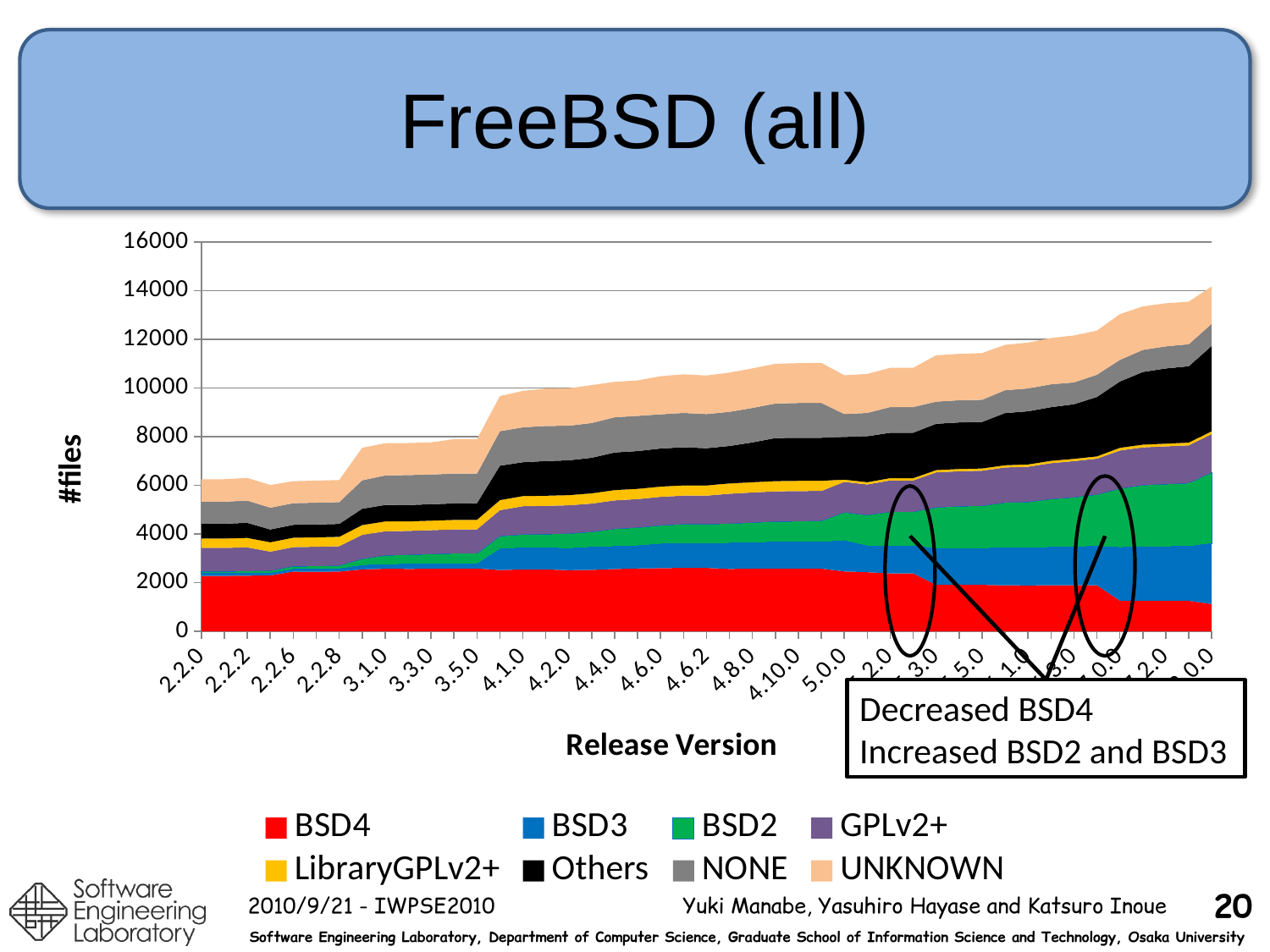

# FreeBSD (all)

### Chart

| Category | BSD4 | BSD3 | BSD2 | GPLv2+ | LibraryGPLv2+ | Others | NONE | UNKNOWN |
|---|---|---|---|---|---|---|---|---|
| 2.2.0 | 2280.0 | 91.0 | 98.0 | 964.0 | 387.0 | 610.0 | 904.0 | 920.0 |
| 2.2.1 | 2279.0 | 91.0 | 98.0 | 964.0 | 387.0 | 610.0 | 904.0 | 923.0 |
| 2.2.2 | 2288.0 | 91.0 | 98.0 | 978.0 | 387.0 | 620.0 | 915.0 | 932.0 |
| 2.2.5 | 2300.0 | 91.0 | 102.0 | 784.0 | 387.0 | 527.0 | 894.0 | 934.0 |
| 2.2.6 | 2456.0 | 95.0 | 129.0 | 784.0 | 387.0 | 528.0 | 892.0 | 904.0 |
| 2.2.7 | 2448.0 | 105.0 | 130.0 | 796.0 | 387.0 | 530.0 | 895.0 | 908.0 |
| 2.2.8 | 2458.0 | 106.0 | 142.0 | 796.0 | 387.0 | 529.0 | 896.0 | 910.0 |
| 3.0.0 | 2547.0 | 164.0 | 272.0 | 985.0 | 403.0 | 669.0 | 1172.0 | 1335.0 |
| 3.1.0 | 2573.0 | 168.0 | 384.0 | 990.0 | 403.0 | 680.0 | 1211.0 | 1328.0 |
| 3.2.0 | 2567.0 | 191.0 | 394.0 | 979.0 | 390.0 | 673.0 | 1234.0 | 1317.0 |
| 3.3.0 | 2571.0 | 195.0 | 416.0 | 979.0 | 390.0 | 676.0 | 1218.0 | 1325.0 |
| 3.4.0 | 2586.0 | 196.0 | 428.0 | 981.0 | 391.0 | 679.0 | 1231.0 | 1410.0 |
| 3.5.0 | 2586.0 | 197.0 | 428.0 | 983.0 | 393.0 | 681.0 | 1217.0 | 1409.0 |
| 4.0.0 | 2519.0 | 872.0 | 528.0 | 1065.0 | 413.0 | 1415.0 | 1417.0 | 1445.0 |
| 4.1.0 | 2544.0 | 883.0 | 559.0 | 1160.0 | 417.0 | 1392.0 | 1434.0 | 1498.0 |
| 4.1.1 | 2545.0 | 881.0 | 573.0 | 1160.0 | 417.0 | 1426.0 | 1445.0 | 1536.0 |
| 4.2.0 | 2513.0 | 892.0 | 619.0 | 1160.0 | 417.0 | 1432.0 | 1419.0 | 1544.0 |
| 4.3.0 | 2525.0 | 934.0 | 637.0 | 1159.0 | 421.0 | 1462.0 | 1431.0 | 1557.0 |
| 4.4.0 | 2561.0 | 927.0 | 727.0 | 1170.0 | 423.0 | 1548.0 | 1449.0 | 1454.0 |
| 4.5.0 | 2586.0 | 933.0 | 752.0 | 1168.0 | 422.0 | 1552.0 | 1446.0 | 1460.0 |
| 4.6.0 | 2597.0 | 991.0 | 772.0 | 1171.0 | 422.0 | 1565.0 | 1406.0 | 1568.0 |
| 4.6.1 | 2609.0 | 1003.0 | 797.0 | 1171.0 | 422.0 | 1567.0 | 1412.0 | 1588.0 |
| 4.6.2 | 2609.0 | 1003.0 | 797.0 | 1171.0 | 422.0 | 1529.0 | 1402.0 | 1587.0 |
| 4.7.0 | 2565.0 | 1058.0 | 810.0 | 1226.0 | 423.0 | 1541.0 | 1404.0 | 1612.0 |
| 4.8.0 | 2579.0 | 1075.0 | 824.0 | 1233.0 | 421.0 | 1636.0 | 1418.0 | 1626.0 |
| 4.9.0 | 2581.0 | 1078.0 | 860.0 | 1237.0 | 421.0 | 1772.0 | 1419.0 | 1633.0 |
| 4.10.0 | 2579.0 | 1079.0 | 874.0 | 1237.0 | 421.0 | 1770.0 | 1430.0 | 1638.0 |
| 4.11.0 | 2580.0 | 1082.0 | 883.0 | 1226.0 | 421.0 | 1771.0 | 1431.0 | 1643.0 |
| 5.0.0 | 2462.0 | 1267.0 | 1165.0 | 1251.0 | 93.0 | 1755.0 | 942.0 | 1595.0 |
| 5.1.0 | 2431.0 | 1082.0 | 1272.0 | 1255.0 | 93.0 | 1888.0 | 959.0 | 1604.0 |
| 5.2.0 | 2385.0 | 1129.0 | 1403.0 | 1288.0 | 95.0 | 1867.0 | 1057.0 | 1610.0 |
| 5.2.1 | 2385.0 | 1129.0 | 1403.0 | 1288.0 | 95.0 | 1867.0 | 1057.0 | 1610.0 |
| 5.3.0 | 1909.0 | 1496.0 | 1695.0 | 1437.0 | 93.0 | 1905.0 | 911.0 | 1905.0 |
| 5.4.0 | 1908.0 | 1492.0 | 1746.0 | 1437.0 | 93.0 | 1915.0 | 911.0 | 1907.0 |
| 5.5.0 | 1912.0 | 1492.0 | 1762.0 | 1437.0 | 93.0 | 1915.0 | 910.0 | 1919.0 |
| 6.0.0 | 1892.0 | 1544.0 | 1862.0 | 1441.0 | 92.0 | 2144.0 | 939.0 | 1866.0 |
| 6.1.0 | 1889.0 | 1530.0 | 1903.0 | 1446.0 | 94.0 | 2187.0 | 939.0 | 1883.0 |
| 6.2.0 | 1892.0 | 1562.0 | 1991.0 | 1471.0 | 94.0 | 2208.0 | 940.0 | 1900.0 |
| 6.3.0 | 1894.0 | 1582.0 | 2037.0 | 1487.0 | 93.0 | 2246.0 | 895.0 | 1932.0 |
| 6.4.0 | 1895.0 | 1597.0 | 2137.0 | 1471.0 | 93.0 | 2444.0 | 913.0 | 1812.0 |
| 7.0.0 | 1260.0 | 2186.0 | 2429.0 | 1561.0 | 112.0 | 2724.0 | 889.0 | 1880.0 |
| 7.1.0 | 1258.0 | 2210.0 | 2547.0 | 1550.0 | 112.0 | 2986.0 | 909.0 | 1788.0 |
| 7.2.0 | 1262.0 | 2219.0 | 2575.0 | 1550.0 | 112.0 | 3091.0 | 909.0 | 1770.0 |
| 7.3.0 | 1256.0 | 2236.0 | 2606.0 | 1550.0 | 112.0 | 3139.0 | 906.0 | 1750.0 |
| 8.0.0 | 1123.0 | 2487.0 | 2929.0 | 1576.0 | 112.0 | 3509.0 | 908.0 | 1537.0 |

Decreased BSD4
Increased BSD2 and BSD3
20
2010/9/21 - IWPSE2010
Yuki Manabe, Yasuhiro Hayase and Katsuro Inoue